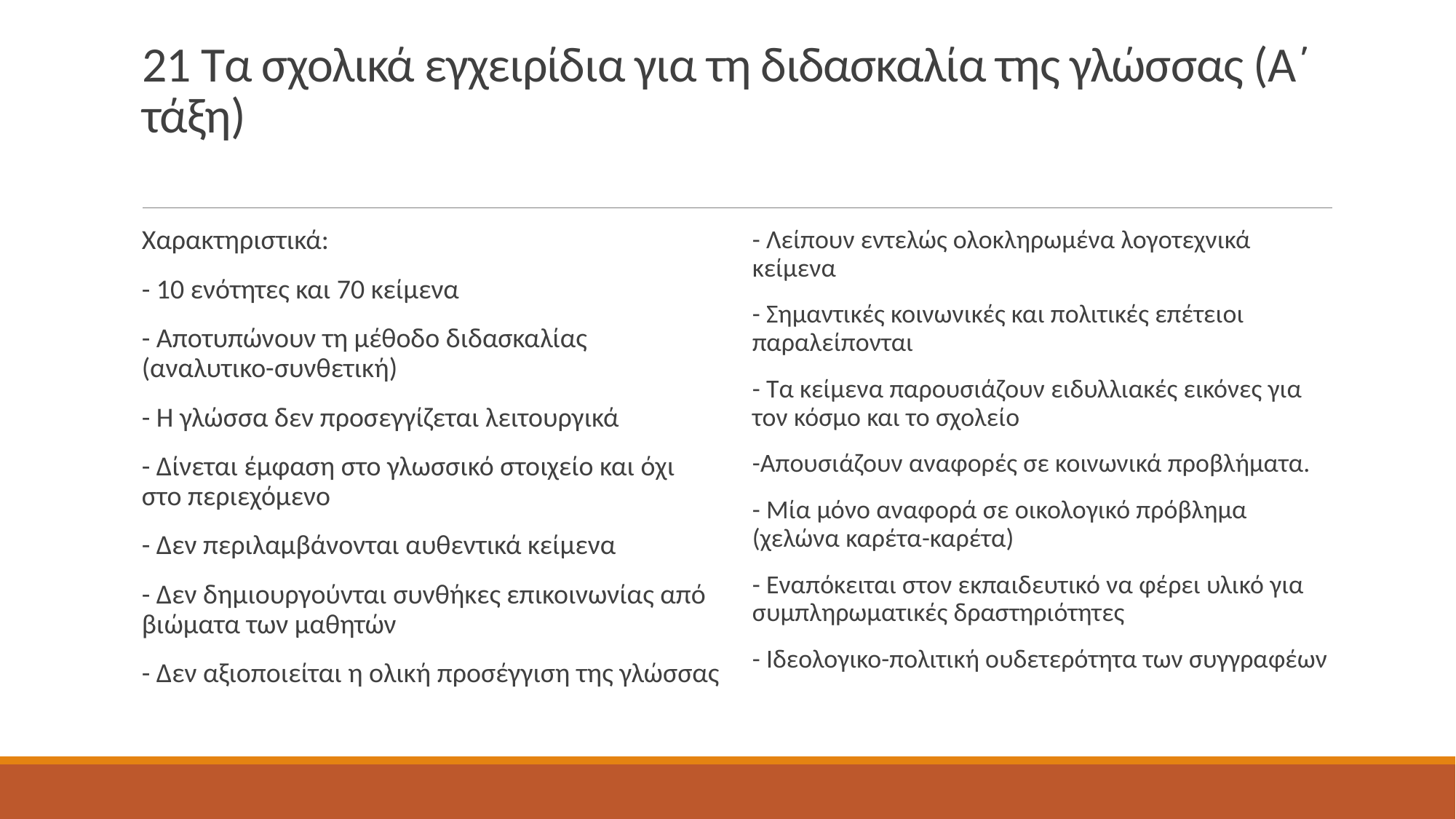

# 21 Τα σχολικά εγχειρίδια για τη διδασκαλία της γλώσσας (Α΄ τάξη)
Χαρακτηριστικά:
- 10 ενότητες και 70 κείμενα
- Αποτυπώνουν τη μέθοδο διδασκαλίας (αναλυτικο-συνθετική)
- Η γλώσσα δεν προσεγγίζεται λειτουργικά
- Δίνεται έμφαση στο γλωσσικό στοιχείο και όχι στο περιεχόμενο
- Δεν περιλαμβάνονται αυθεντικά κείμενα
- Δεν δημιουργούνται συνθήκες επικοινωνίας από βιώματα των μαθητών
- Δεν αξιοποιείται η ολική προσέγγιση της γλώσσας
- Λείπουν εντελώς ολοκληρωμένα λογοτεχνικά κείμενα
- Σημαντικές κοινωνικές και πολιτικές επέτειοι παραλείπονται
- Τα κείμενα παρουσιάζουν ειδυλλιακές εικόνες για τον κόσμο και το σχολείο
-Απουσιάζουν αναφορές σε κοινωνικά προβλήματα.
- Μία μόνο αναφορά σε οικολογικό πρόβλημα (χελώνα καρέτα-καρέτα)
- Εναπόκειται στον εκπαιδευτικό να φέρει υλικό για συμπληρωματικές δραστηριότητες
- Ιδεολογικο-πολιτική ουδετερότητα των συγγραφέων